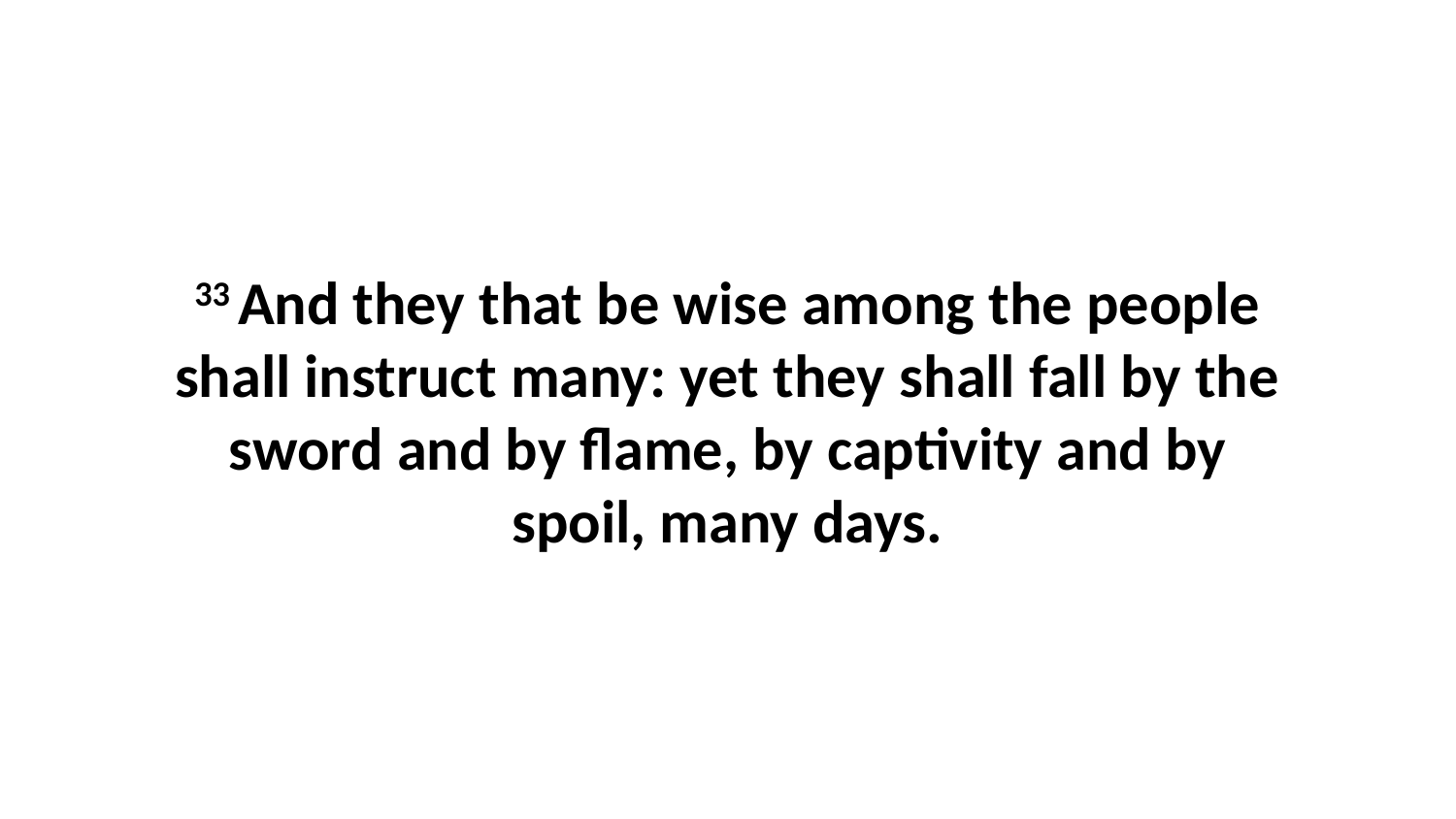

33 And they that be wise among the people shall instruct many: yet they shall fall by the sword and by flame, by captivity and by spoil, many days.